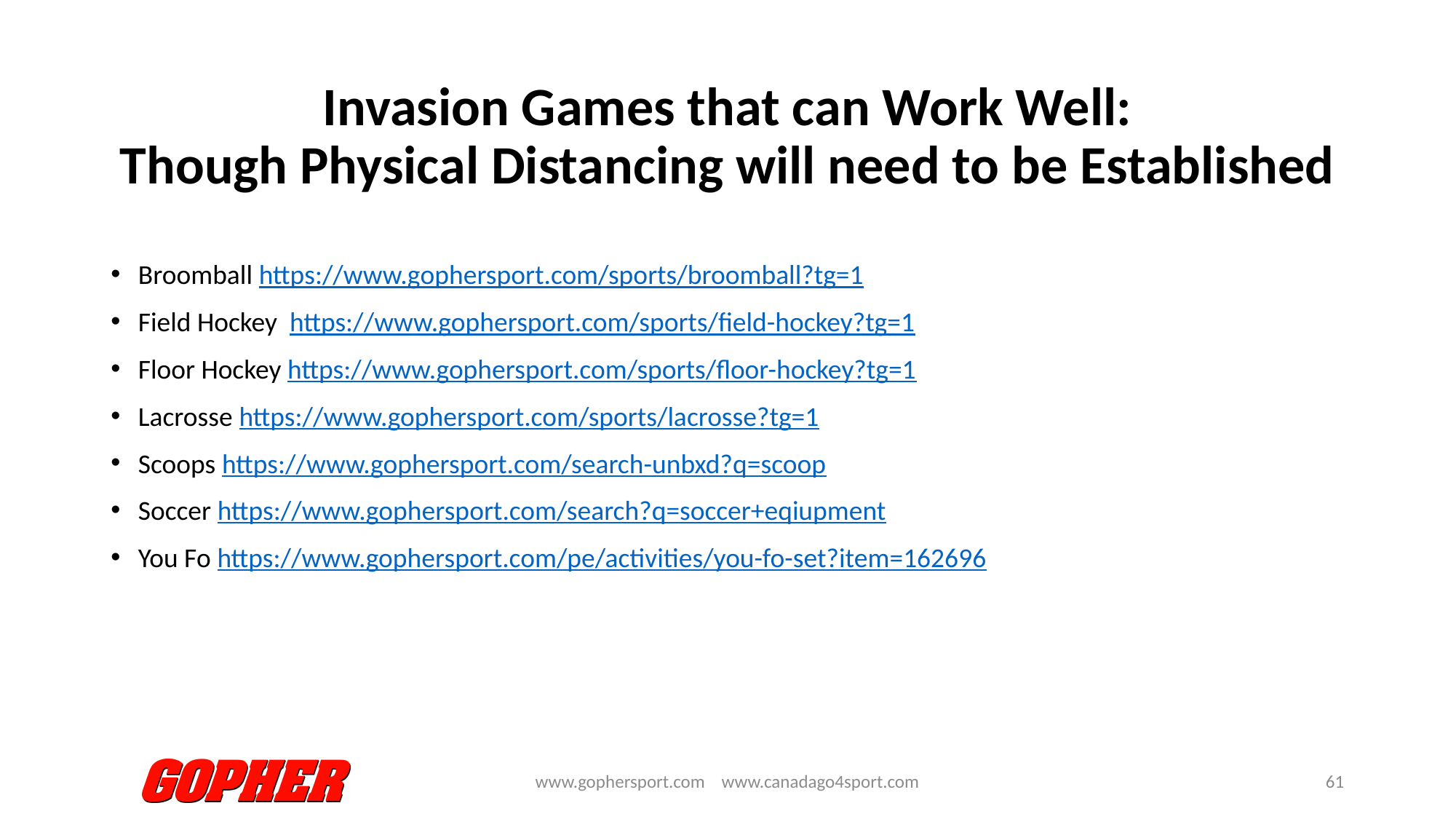

# Invasion Games that can Work Well: Though Physical Distancing will need to be Established
Broomball https://www.gophersport.com/sports/broomball?tg=1
Field Hockey  https://www.gophersport.com/sports/field-hockey?tg=1
Floor Hockey https://www.gophersport.com/sports/floor-hockey?tg=1
Lacrosse https://www.gophersport.com/sports/lacrosse?tg=1
Scoops https://www.gophersport.com/search-unbxd?q=scoop
Soccer https://www.gophersport.com/search?q=soccer+eqiupment
You Fo https://www.gophersport.com/pe/activities/you-fo-set?item=162696
www.gophersport.com    www.canadago4sport.com
61